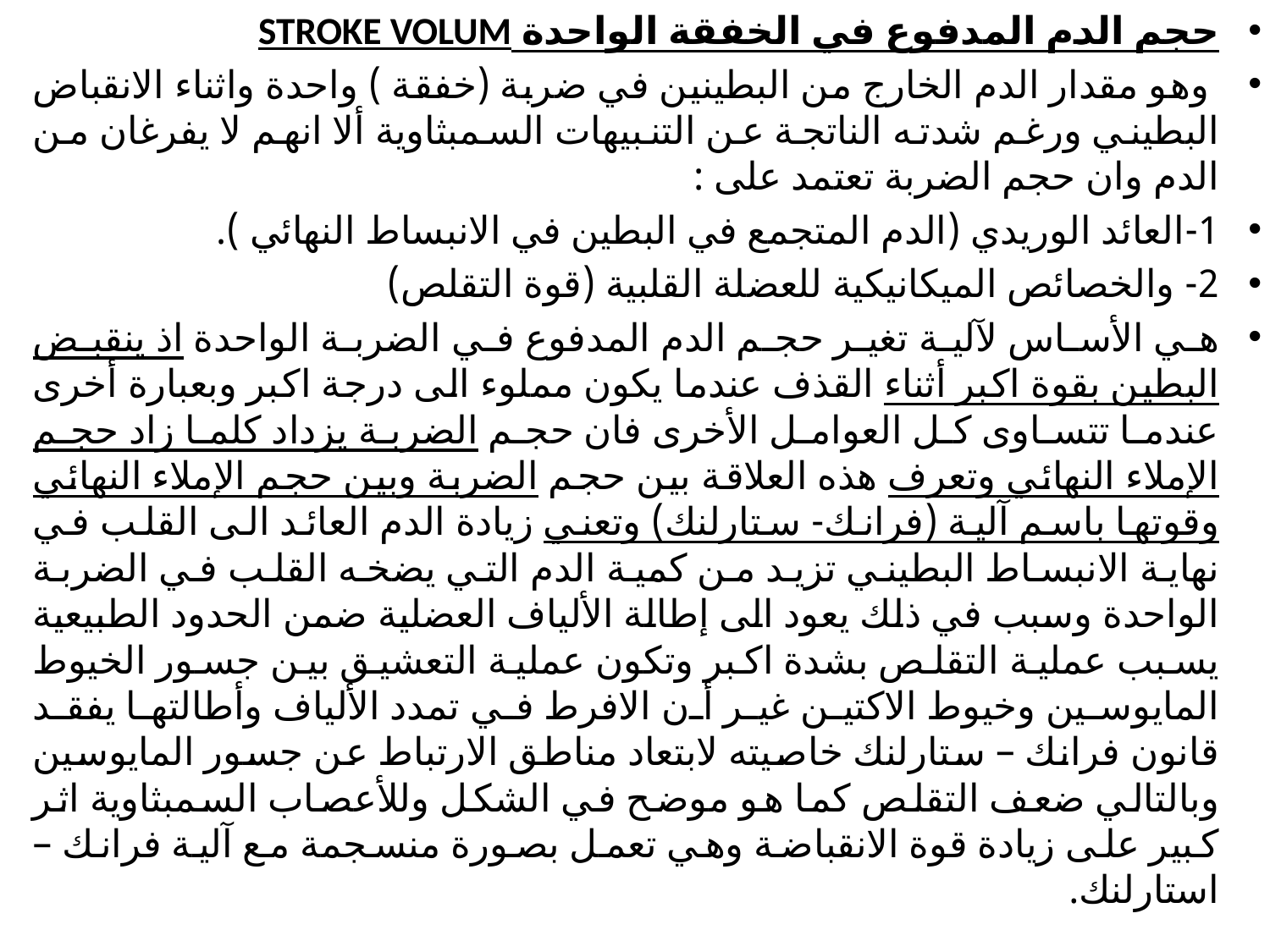

حجم الدم المدفوع في الخفقة الواحدة STROKE VOLUM
 وهو مقدار الدم الخارج من البطينين في ضربة (خفقة ) واحدة واثناء الانقباض البطيني ورغم شدته الناتجة عن التنبيهات السمبثاوية ألا انهم لا يفرغان من الدم وان حجم الضربة تعتمد على :
1-العائد الوريدي (الدم المتجمع في البطين في الانبساط النهائي ).
2- والخصائص الميكانيكية للعضلة القلبية (قوة التقلص)
هي الأساس لآلية تغير حجم الدم المدفوع في الضربة الواحدة اذ ينقبض البطين بقوة اكبر أثناء القذف عندما يكون مملوء الى درجة اكبر وبعبارة أخرى عندما تتساوى كل العوامل الأخرى فان حجم الضربة يزداد كلما زاد حجم الإملاء النهائي وتعرف هذه العلاقة بين حجم الضربة وبين حجم الإملاء النهائي وقوتها باسم آلية (فرانك- ستارلنك) وتعني زيادة الدم العائد الى القلب في نهاية الانبساط البطيني تزيد من كمية الدم التي يضخه القلب في الضربة الواحدة وسبب في ذلك يعود الى إطالة الألياف العضلية ضمن الحدود الطبيعية يسبب عملية التقلص بشدة اكبر وتكون عملية التعشيق بين جسور الخيوط المايوسين وخيوط الاكتين غير أن الافرط في تمدد الألياف وأطالتها يفقد قانون فرانك – ستارلنك خاصيته لابتعاد مناطق الارتباط عن جسور المايوسين وبالتالي ضعف التقلص كما هو موضح في الشكل وللأعصاب السمبثاوية اثر كبير على زيادة قوة الانقباضة وهي تعمل بصورة منسجمة مع آلية فرانك – استارلنك.